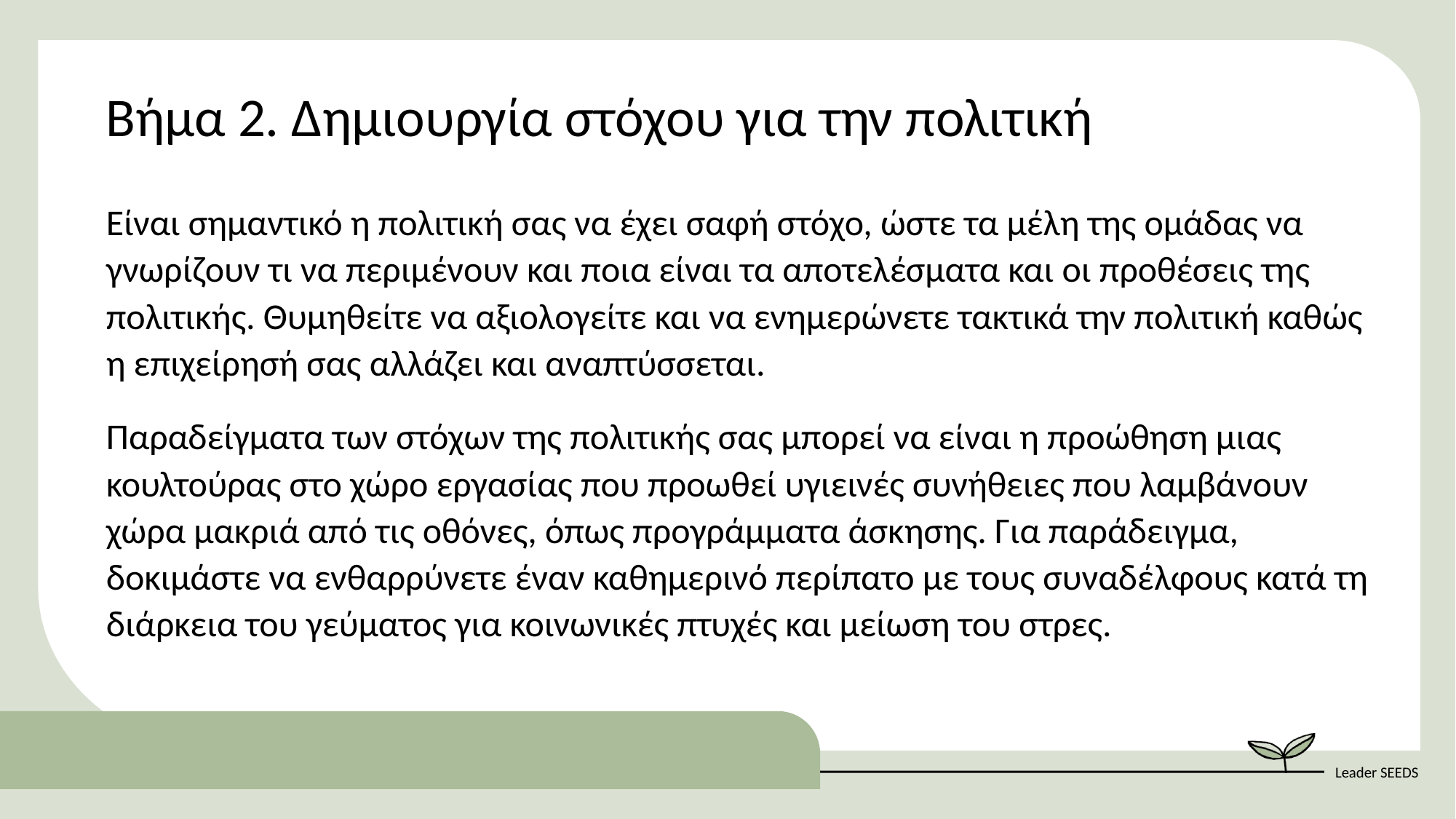

Βήμα 2. Δημιουργία στόχου για την πολιτική

Είναι σημαντικό η πολιτική σας να έχει σαφή στόχο, ώστε τα μέλη της ομάδας να γνωρίζουν τι να περιμένουν και ποια είναι τα αποτελέσματα και οι προθέσεις της πολιτικής. Θυμηθείτε να αξιολογείτε και να ενημερώνετε τακτικά την πολιτική καθώς η επιχείρησή σας αλλάζει και αναπτύσσεται.
Παραδείγματα των στόχων της πολιτικής σας μπορεί να είναι η προώθηση μιας κουλτούρας στο χώρο εργασίας που προωθεί υγιεινές συνήθειες που λαμβάνουν χώρα μακριά από τις οθόνες, όπως προγράμματα άσκησης. Για παράδειγμα, δοκιμάστε να ενθαρρύνετε έναν καθημερινό περίπατο με τους συναδέλφους κατά τη διάρκεια του γεύματος για κοινωνικές πτυχές και μείωση του στρες.